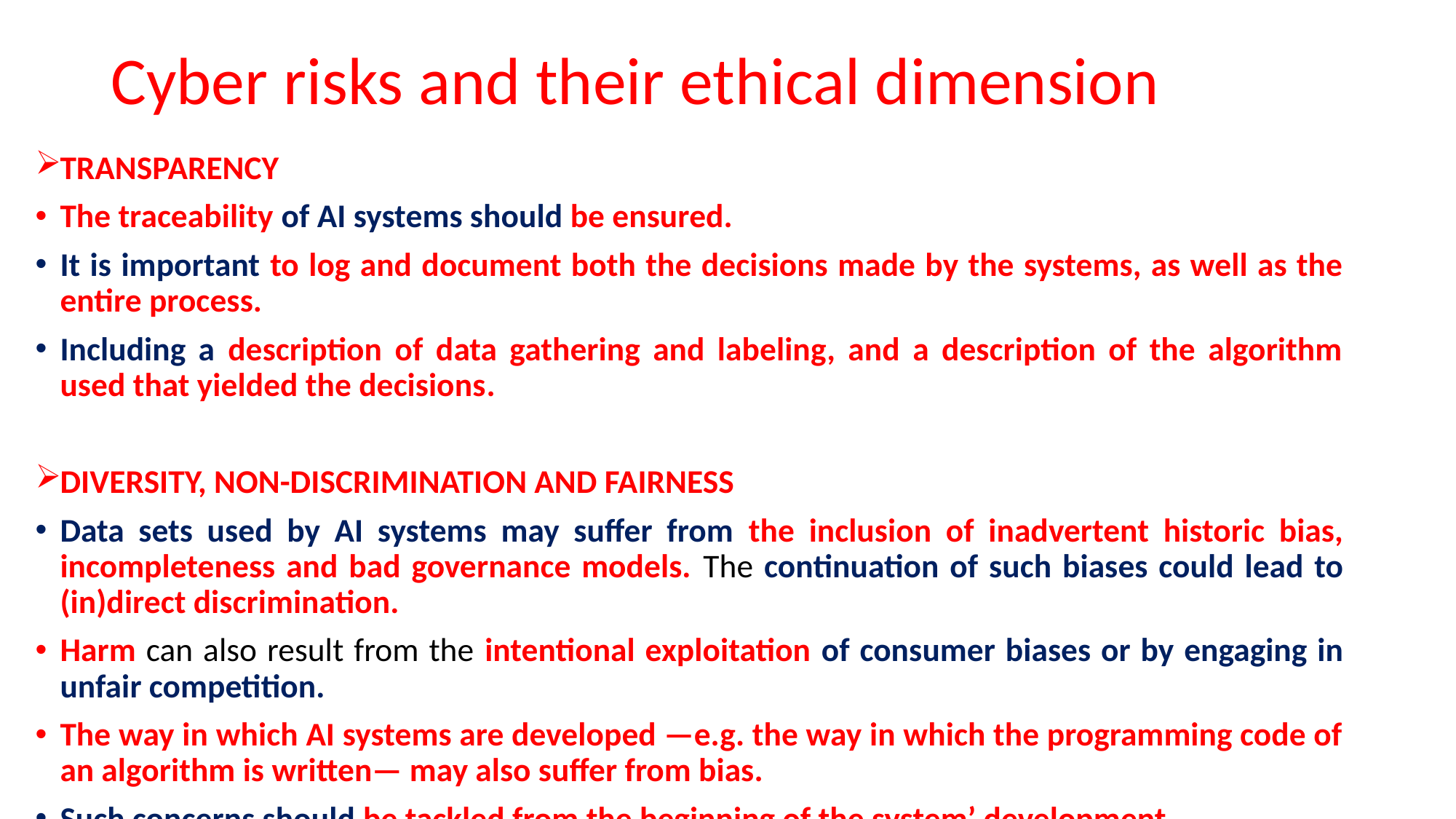

# Cyber risks and their ethical dimension
TRANSPARENCY
The traceability of AI systems should be ensured.
It is important to log and document both the decisions made by the systems, as well as the entire process.
Including a description of data gathering and labeling, and a description of the algorithm used that yielded the decisions.

DIVERSITY, NON-DISCRIMINATION AND FAIRNESS
Data sets used by AI systems may suffer from the inclusion of inadvertent historic bias, incompleteness and bad governance models. The continuation of such biases could lead to (in)direct discrimination.
Harm can also result from the intentional exploitation of consumer biases or by engaging in unfair competition.
The way in which AI systems are developed —e.g. the way in which the programming code of an algorithm is written— may also suffer from bias.
Such concerns should be tackled from the beginning of the system’ development.